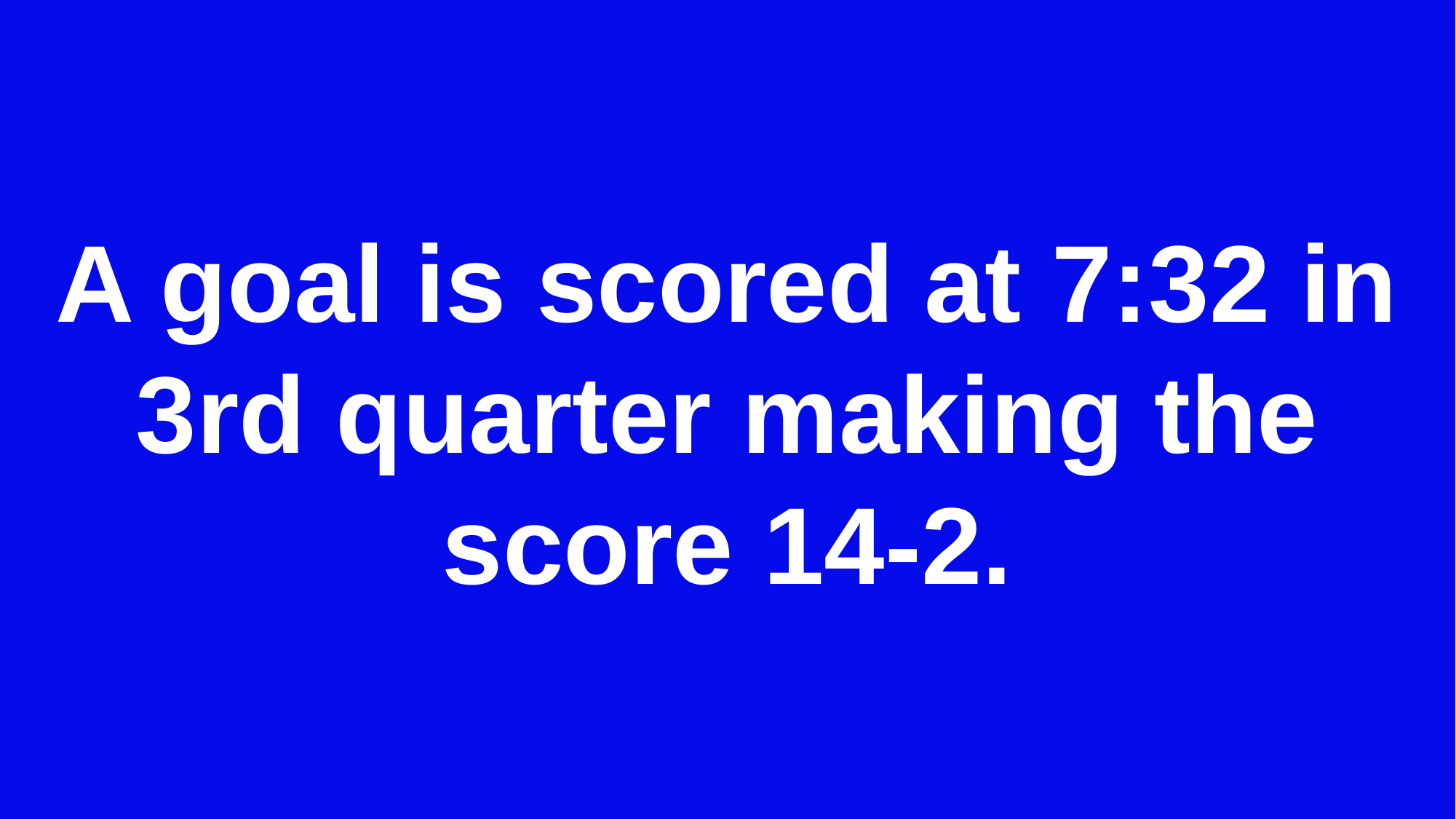

A goal is scored at 7:32 in 3rd quarter making the score 14-2.